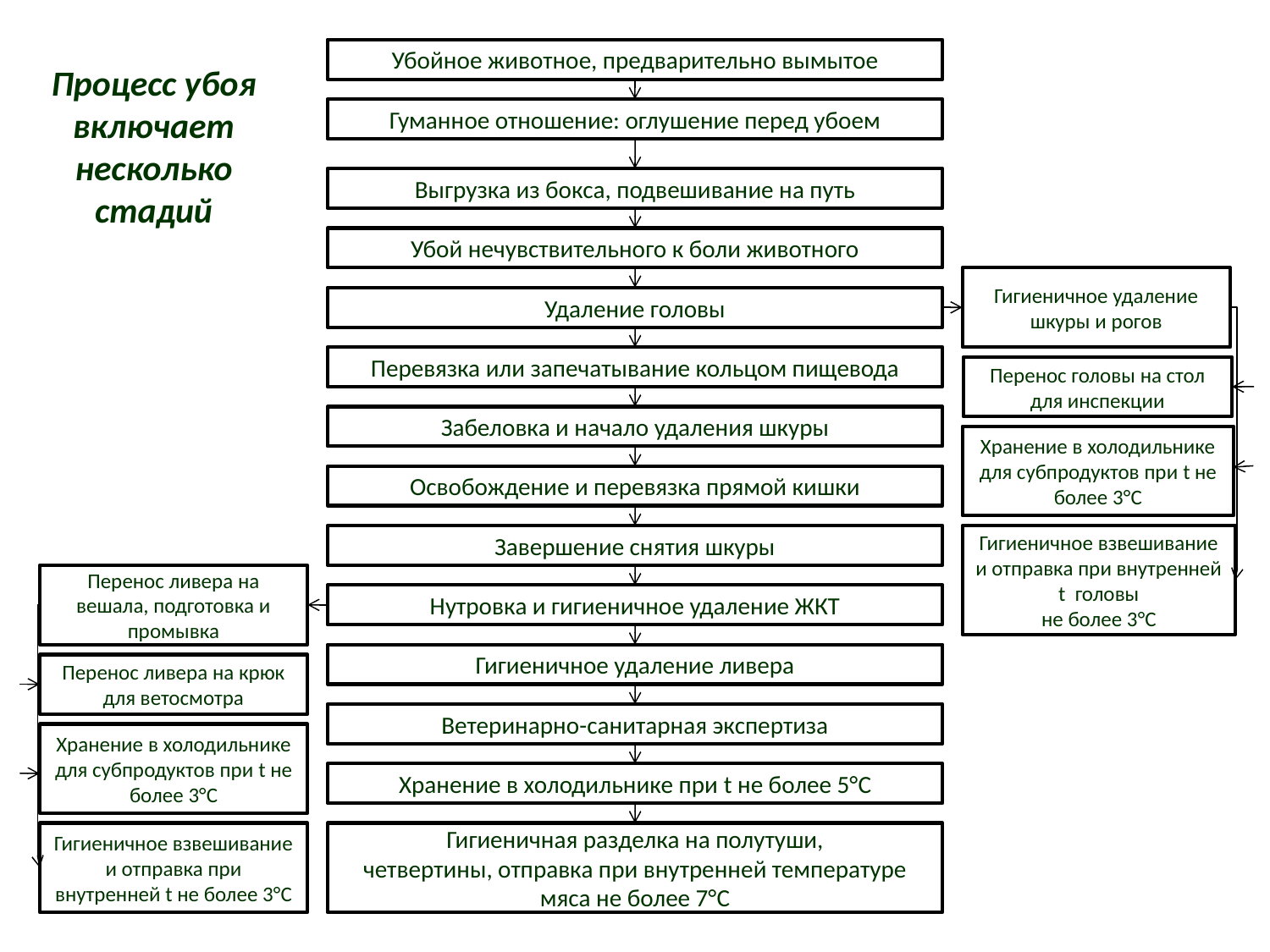

Убойное животное, предварительно вымытое
Процесс убоя включает несколько стадий
Гуманное отношение: оглушение перед убоем
Выгрузка из бокса, подвешивание на путь
Убой нечувствительного к боли животного
Гигиеничное удаление шкуры и рогов
Удаление головы
Перевязка или запечатывание кольцом пищевода
Перенос головы на стол для инспекции
Забеловка и начало удаления шкуры
Хранение в холодильнике для субпродуктов при t не более 3°C
Освобождение и перевязка прямой кишки
Завершение снятия шкуры
Гигиеничное взвешивание и отправка при внутренней t  головы
не более 3°C
Перенос ливера на вешала, подготовка и промывка
Нутровка и гигиеничное удаление ЖКТ
Гигиеничное удаление ливера
Перенос ливера на крюк для ветосмотра
Ветеринарно-санитарная экспертиза
Хранение в холодильнике для субпродуктов при t не более 3°C
Хранение в холодильнике при t не более 5°C
Гигиеничное взвешивание и отправка при внутренней t не более 3°C
Гигиеничная разделка на полутуши,
четвертины, отправка при внутренней температуре мяса не более 7°C